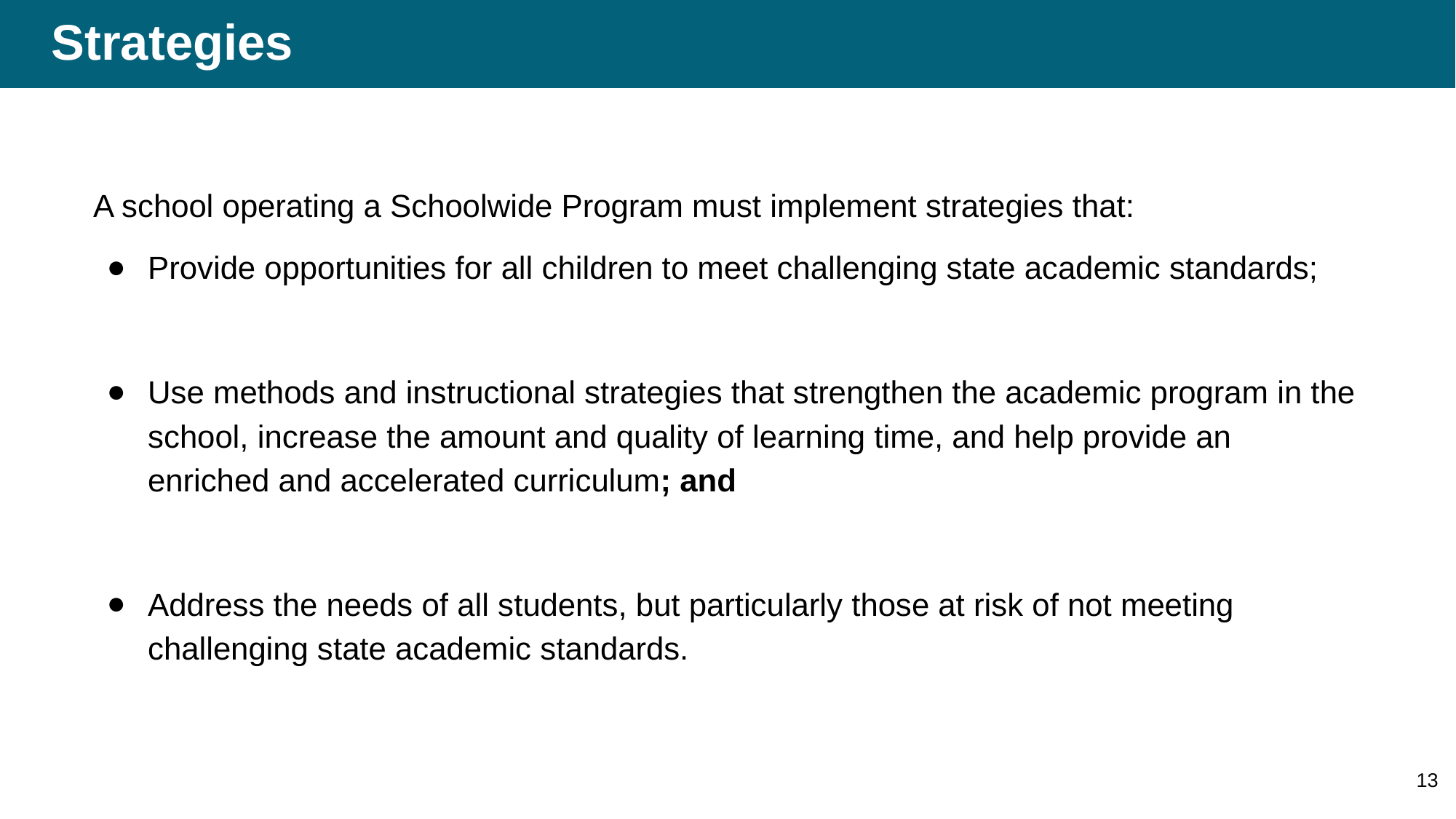

# Strategies
A school operating a Schoolwide Program must implement strategies that:
Provide opportunities for all children to meet challenging state academic standards;

Use methods and instructional strategies that strengthen the academic program in the school, increase the amount and quality of learning time, and help provide an enriched and accelerated curriculum; and

Address the needs of all students, but particularly those at risk of not meeting challenging state academic standards.

13